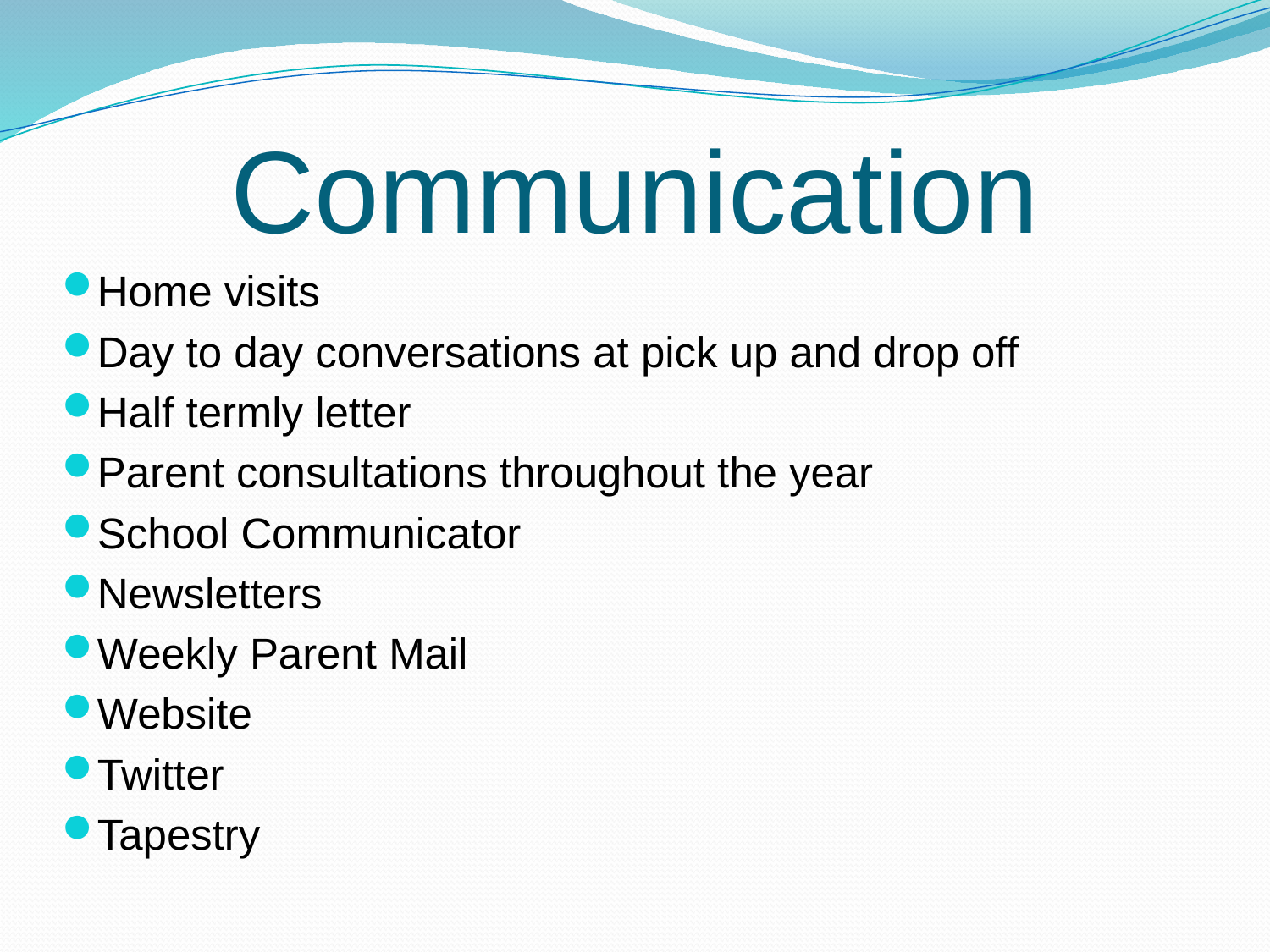

# Communication
Home visits
Day to day conversations at pick up and drop off
Half termly letter
Parent consultations throughout the year
School Communicator
Newsletters
Weekly Parent Mail
Website
Twitter
Tapestry